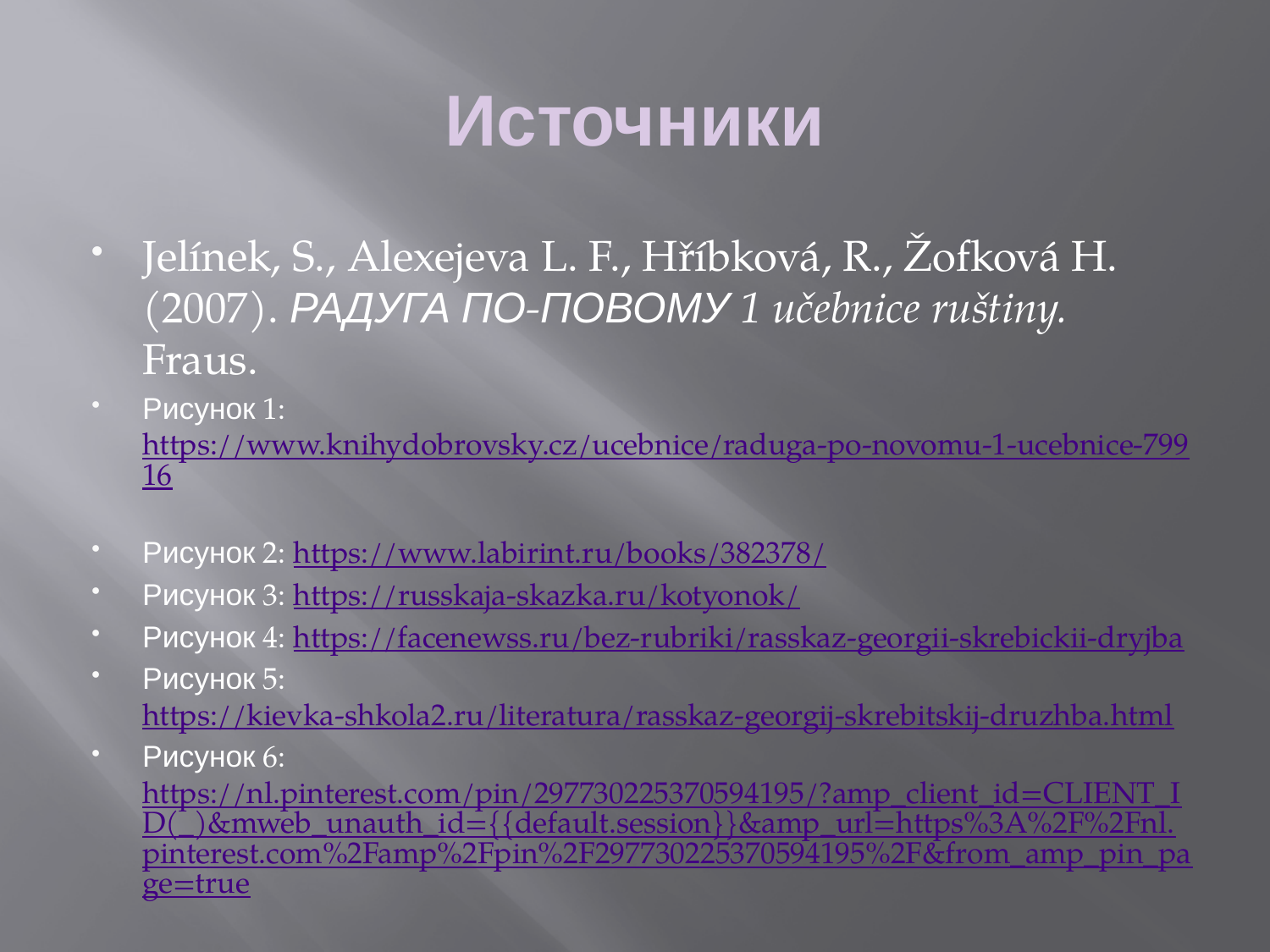

# Источники
Jelínek, S., Alexejeva L. F., Hříbková, R., Žofková H. (2007). РАДУГА ПО-ПОВОМУ 1 učebnice ruštiny. Fraus.
Рисунок 1: https://www.knihydobrovsky.cz/ucebnice/raduga-po-novomu-1-ucebnice-79916
Рисунок 2: https://www.labirint.ru/books/382378/
Рисунок 3: https://russkaja-skazka.ru/kotyonok/
Рисунок 4: https://facenewss.ru/bez-rubriki/rasskaz-georgii-skrebickii-dryjba
Рисунок 5: https://kievka-shkola2.ru/literatura/rasskaz-georgij-skrebitskij-druzhba.html
Рисунок 6: https://nl.pinterest.com/pin/297730225370594195/?amp_client_id=CLIENT_ID(_)&mweb_unauth_id={{default.session}}&amp_url=https%3A%2F%2Fnl.pinterest.com%2Famp%2Fpin%2F297730225370594195%2F&from_amp_pin_page=true